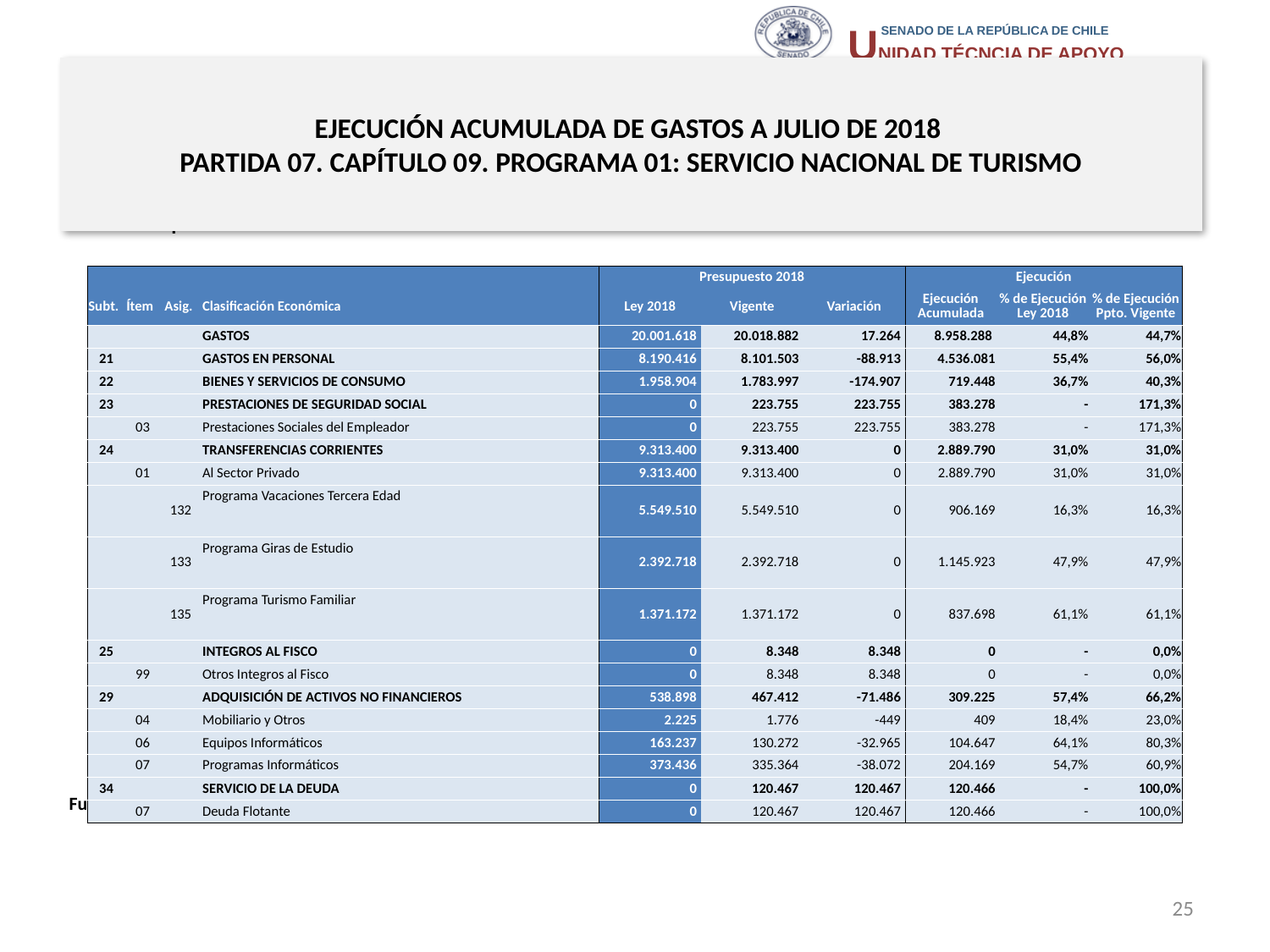

# EJECUCIÓN ACUMULADA DE GASTOS A JULIO DE 2018 PARTIDA 07. CAPÍTULO 09. PROGRAMA 01: SERVICIO NACIONAL DE TURISMO
en miles de pesos 2018
|  |  |  |  | Presupuesto 2018 |  |  | Ejecución |  |  |
| --- | --- | --- | --- | --- | --- | --- | --- | --- | --- |
| Subt. | Ítem | Asig. | Clasificación Económica | Ley 2018 | Vigente | Variación | Ejecución Acumulada | % de Ejecución Ley 2018 | % de Ejecución Ppto. Vigente |
|  |  |  | GASTOS | 20.001.618 | 20.018.882 | 17.264 | 8.958.288 | 44,8% | 44,7% |
| 21 |  |  | GASTOS EN PERSONAL | 8.190.416 | 8.101.503 | -88.913 | 4.536.081 | 55,4% | 56,0% |
| 22 |  |  | BIENES Y SERVICIOS DE CONSUMO | 1.958.904 | 1.783.997 | -174.907 | 719.448 | 36,7% | 40,3% |
| 23 |  |  | PRESTACIONES DE SEGURIDAD SOCIAL | 0 | 223.755 | 223.755 | 383.278 | - | 171,3% |
|  | 03 |  | Prestaciones Sociales del Empleador | 0 | 223.755 | 223.755 | 383.278 | - | 171,3% |
| 24 |  |  | TRANSFERENCIAS CORRIENTES | 9.313.400 | 9.313.400 | 0 | 2.889.790 | 31,0% | 31,0% |
|  | 01 |  | Al Sector Privado | 9.313.400 | 9.313.400 | 0 | 2.889.790 | 31,0% | 31,0% |
|  |  | 132 | Programa Vacaciones Tercera Edad | 5.549.510 | 5.549.510 | 0 | 906.169 | 16,3% | 16,3% |
|  |  | 133 | Programa Giras de Estudio | 2.392.718 | 2.392.718 | 0 | 1.145.923 | 47,9% | 47,9% |
|  |  | 135 | Programa Turismo Familiar | 1.371.172 | 1.371.172 | 0 | 837.698 | 61,1% | 61,1% |
| 25 |  |  | INTEGROS AL FISCO | 0 | 8.348 | 8.348 | 0 | - | 0,0% |
|  | 99 |  | Otros Integros al Fisco | 0 | 8.348 | 8.348 | 0 | - | 0,0% |
| 29 |  |  | ADQUISICIÓN DE ACTIVOS NO FINANCIEROS | 538.898 | 467.412 | -71.486 | 309.225 | 57,4% | 66,2% |
|  | 04 |  | Mobiliario y Otros | 2.225 | 1.776 | -449 | 409 | 18,4% | 23,0% |
|  | 06 |  | Equipos Informáticos | 163.237 | 130.272 | -32.965 | 104.647 | 64,1% | 80,3% |
|  | 07 |  | Programas Informáticos | 373.436 | 335.364 | -38.072 | 204.169 | 54,7% | 60,9% |
| 34 |  |  | SERVICIO DE LA DEUDA | 0 | 120.467 | 120.467 | 120.466 | - | 100,0% |
|  | 07 |  | Deuda Flotante | 0 | 120.467 | 120.467 | 120.466 | - | 100,0% |
Fuente: Elaboración propia en base a Informes de ejecución presupuestaria mensual de DIPRES.
25